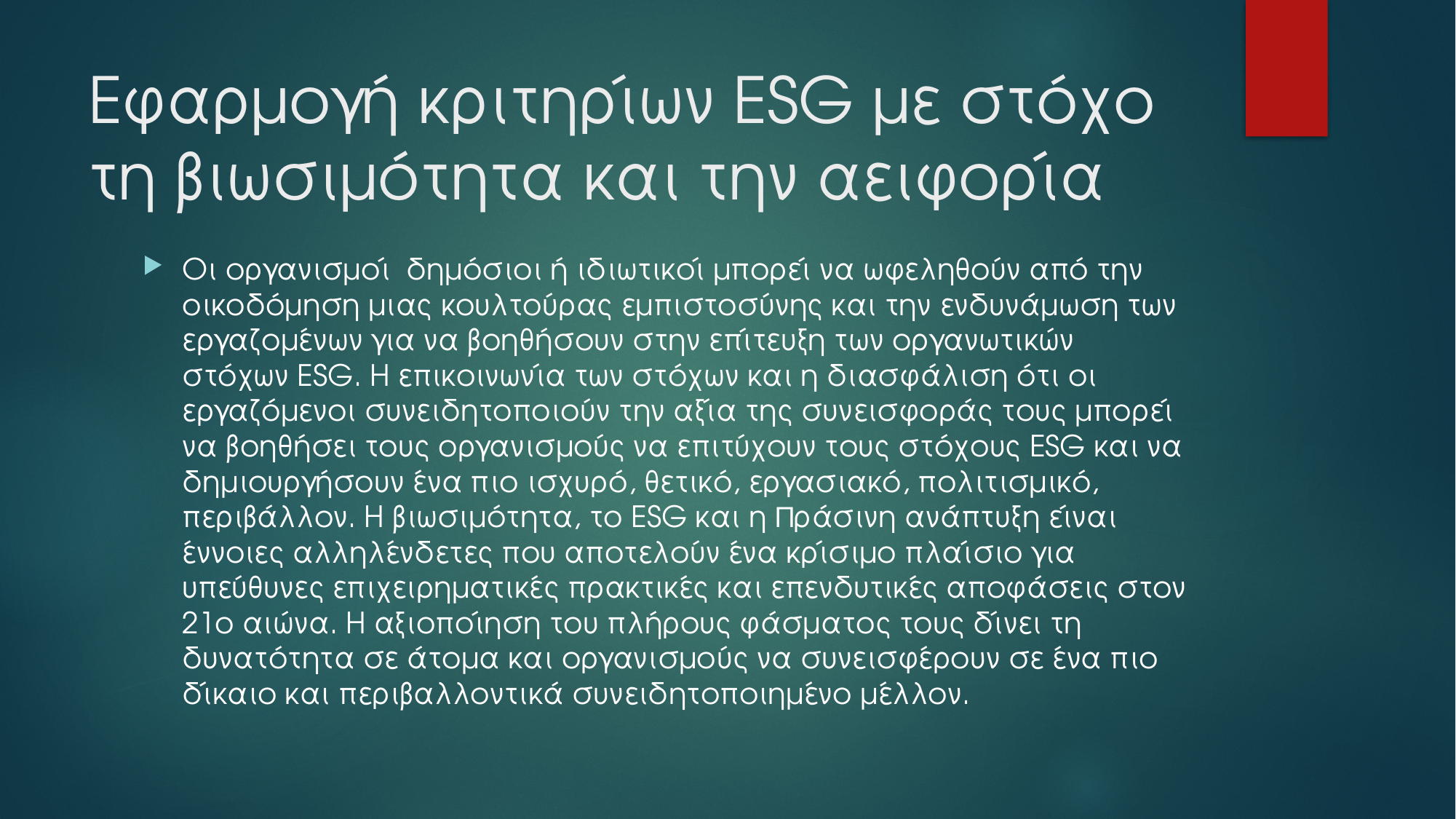

# Εφαρμογή κριτηρίων ESG με στόχο τη βιωσιμότητα και την αειφορία
Οι οργανισμοί  δημόσιοι ή ιδιωτικοί μπορεί να ωφεληθούν από την οικοδόμηση μιας κουλτούρας εμπιστοσύνης και την ενδυνάμωση των εργαζομένων για να βοηθήσουν στην επίτευξη των οργανωτικών στόχων ESG. Η επικοινωνία των στόχων και η διασφάλιση ότι οι εργαζόμενοι συνειδητοποιούν την αξία της συνεισφοράς τους μπορεί να βοηθήσει τους οργανισμούς να επιτύχουν τους στόχους ESG και να δημιουργήσουν ένα πιο ισχυρό, θετικό, εργασιακό, πολιτισμικό, περιβάλλον. Η βιωσιμότητα, το ESG και η Πράσινη ανάπτυξη είναι έννοιες αλληλένδετες που αποτελούν ένα κρίσιμο πλαίσιο για υπεύθυνες επιχειρηματικές πρακτικές και επενδυτικές αποφάσεις στον 21ο αιώνα. Η αξιοποίηση του πλήρους φάσματος τους δίνει τη δυνατότητα σε άτομα και οργανισμούς να συνεισφέρουν σε ένα πιο δίκαιο και περιβαλλοντικά συνειδητοποιημένο μέλλον.